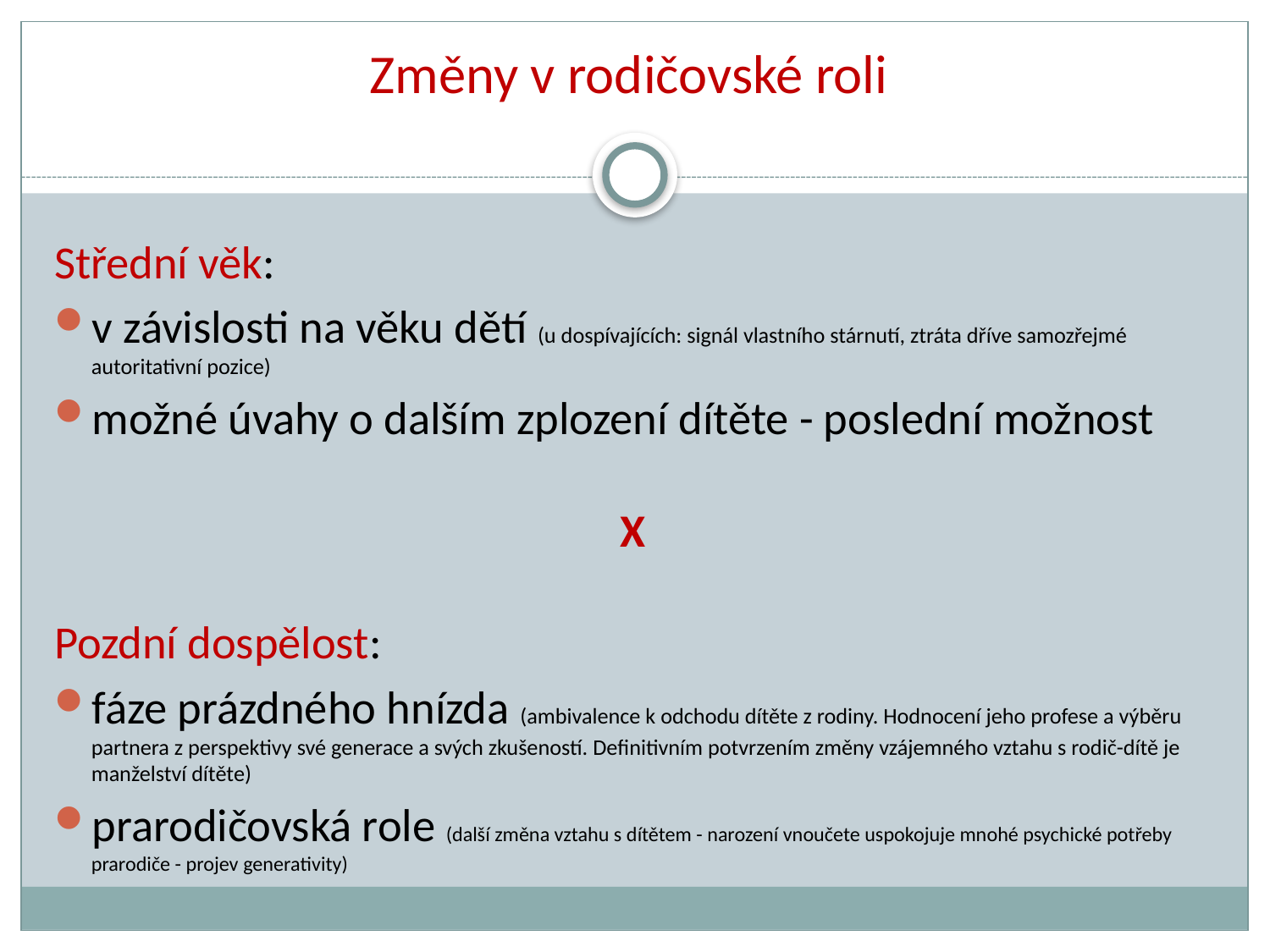

# Změny v rodičovské roli
Střední věk:
v závislosti na věku dětí (u dospívajících: signál vlastního stárnutí, ztráta dříve samozřejmé autoritativní pozice)
možné úvahy o dalším zplození dítěte - poslední možnost

X

Pozdní dospělost:
fáze prázdného hnízda (ambivalence k odchodu dítěte z rodiny. Hodnocení jeho profese a výběru partnera z perspektivy své generace a svých zkušeností. Definitivním potvrzením změny vzájemného vztahu s rodič-dítě je manželství dítěte)
prarodičovská role (další změna vztahu s dítětem - narození vnoučete uspokojuje mnohé psychické potřeby prarodiče - projev generativity)